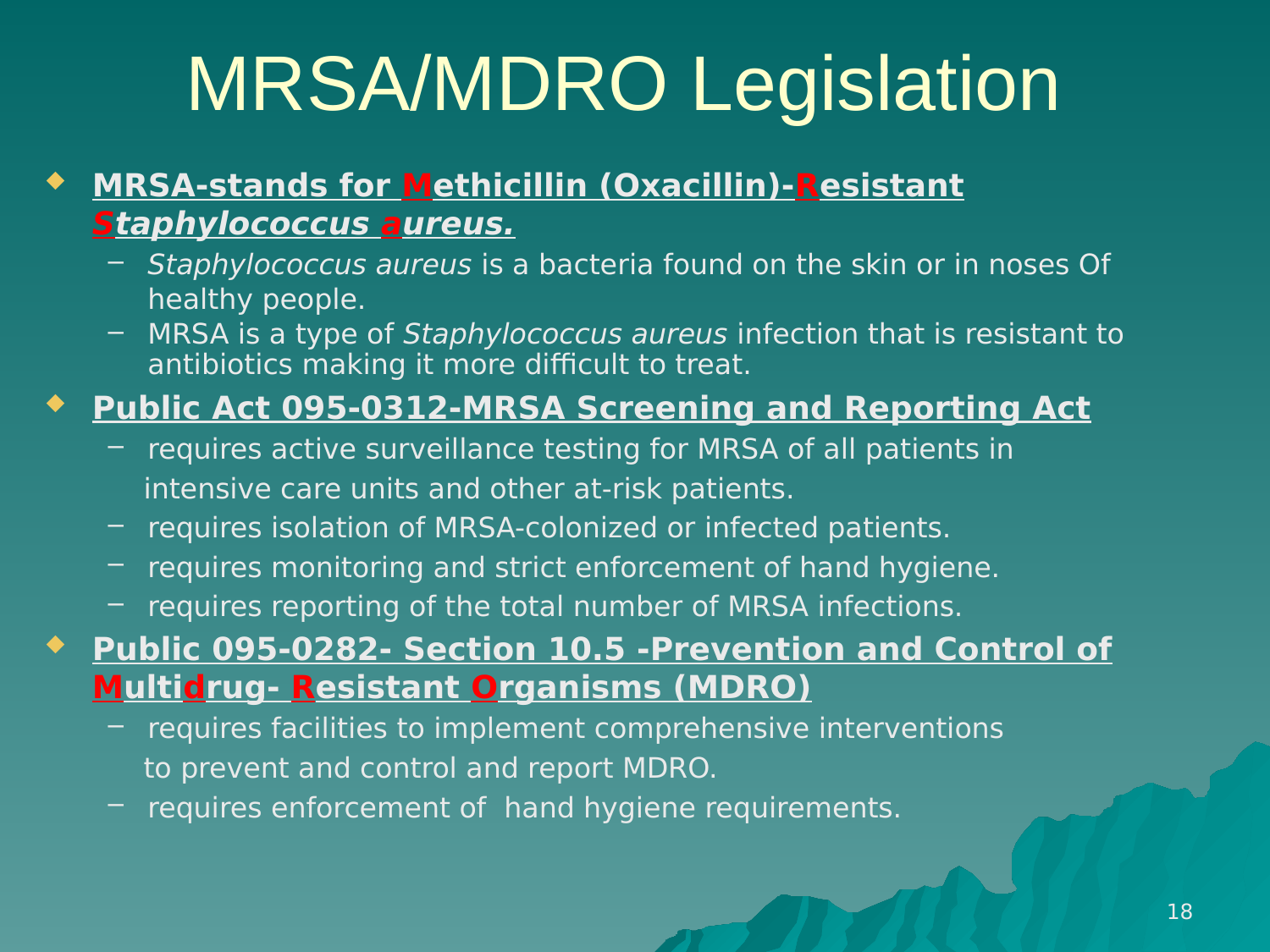

# MRSA/MDRO Legislation
MRSA-stands for Methicillin (Oxacillin)-Resistant Staphylococcus aureus.
Staphylococcus aureus is a bacteria found on the skin or in noses Of healthy people.
MRSA is a type of Staphylococcus aureus infection that is resistant to antibiotics making it more difficult to treat.
Public Act 095-0312-MRSA Screening and Reporting Act
requires active surveillance testing for MRSA of all patients in
    intensive care units and other at-risk patients.
requires isolation of MRSA-colonized or infected patients.
requires monitoring and strict enforcement of hand hygiene.
requires reporting of the total number of MRSA infections.
Public 095-0282- Section 10.5 -Prevention and Control of Multidrug- Resistant Organisms (MDRO)
requires facilities to implement comprehensive interventions
    to prevent and control and report MDRO.
requires enforcement of  hand hygiene requirements.
18